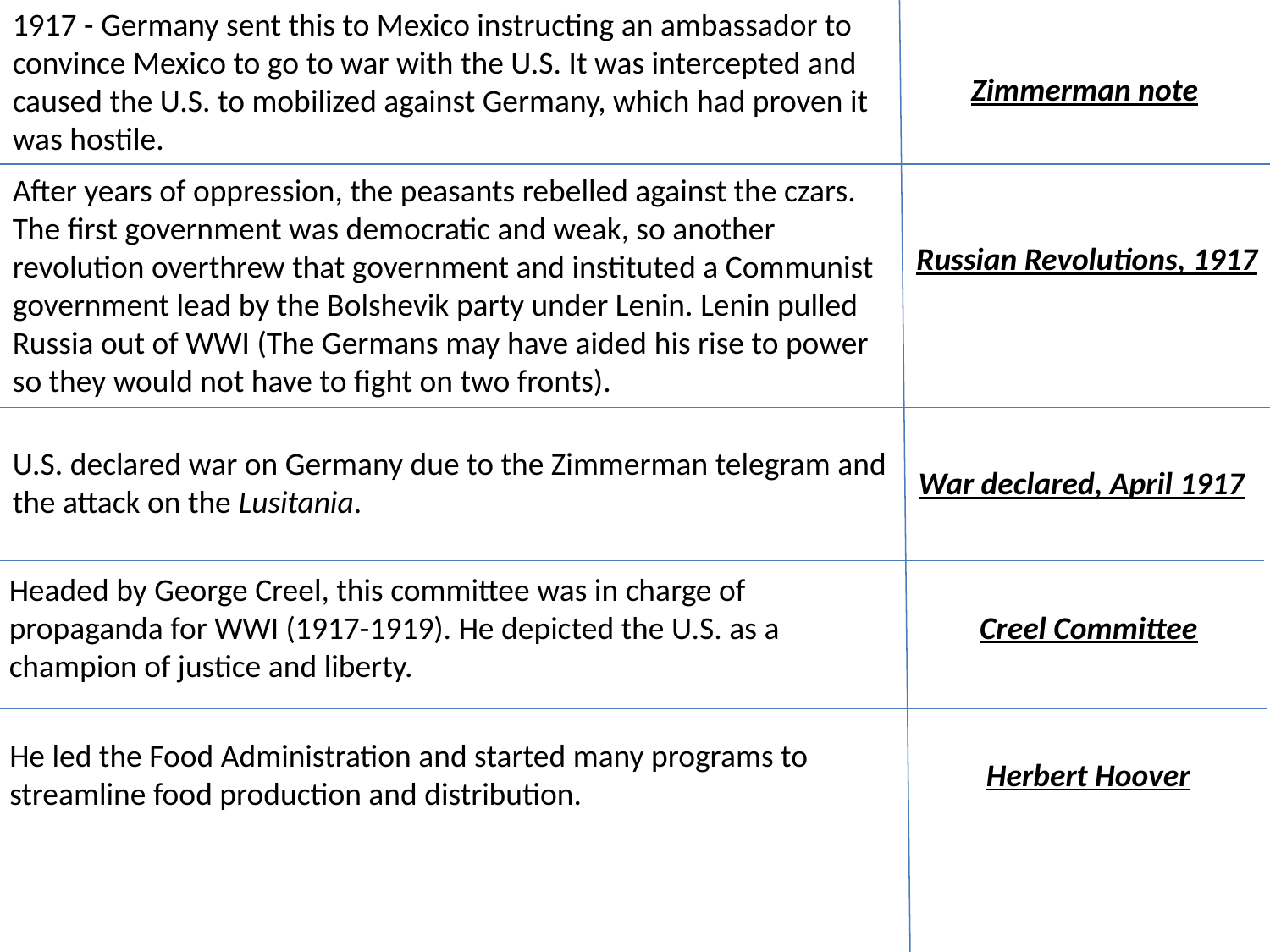

1917 - Germany sent this to Mexico instructing an ambassador to convince Mexico to go to war with the U.S. It was intercepted and caused the U.S. to mobilized against Germany, which had proven it was hostile.
Zimmerman note
After years of oppression, the peasants rebelled against the czars. The first government was democratic and weak, so another revolution overthrew that government and instituted a Communist government lead by the Bolshevik party under Lenin. Lenin pulled Russia out of WWI (The Germans may have aided his rise to power so they would not have to fight on two fronts).
Russian Revolutions, 1917
U.S. declared war on Germany due to the Zimmerman telegram and the attack on the Lusitania.
War declared, April 1917
Headed by George Creel, this committee was in charge of propaganda for WWI (1917-1919). He depicted the U.S. as a champion of justice and liberty.
Creel Committee
He led the Food Administration and started many programs to streamline food production and distribution.
Herbert Hoover